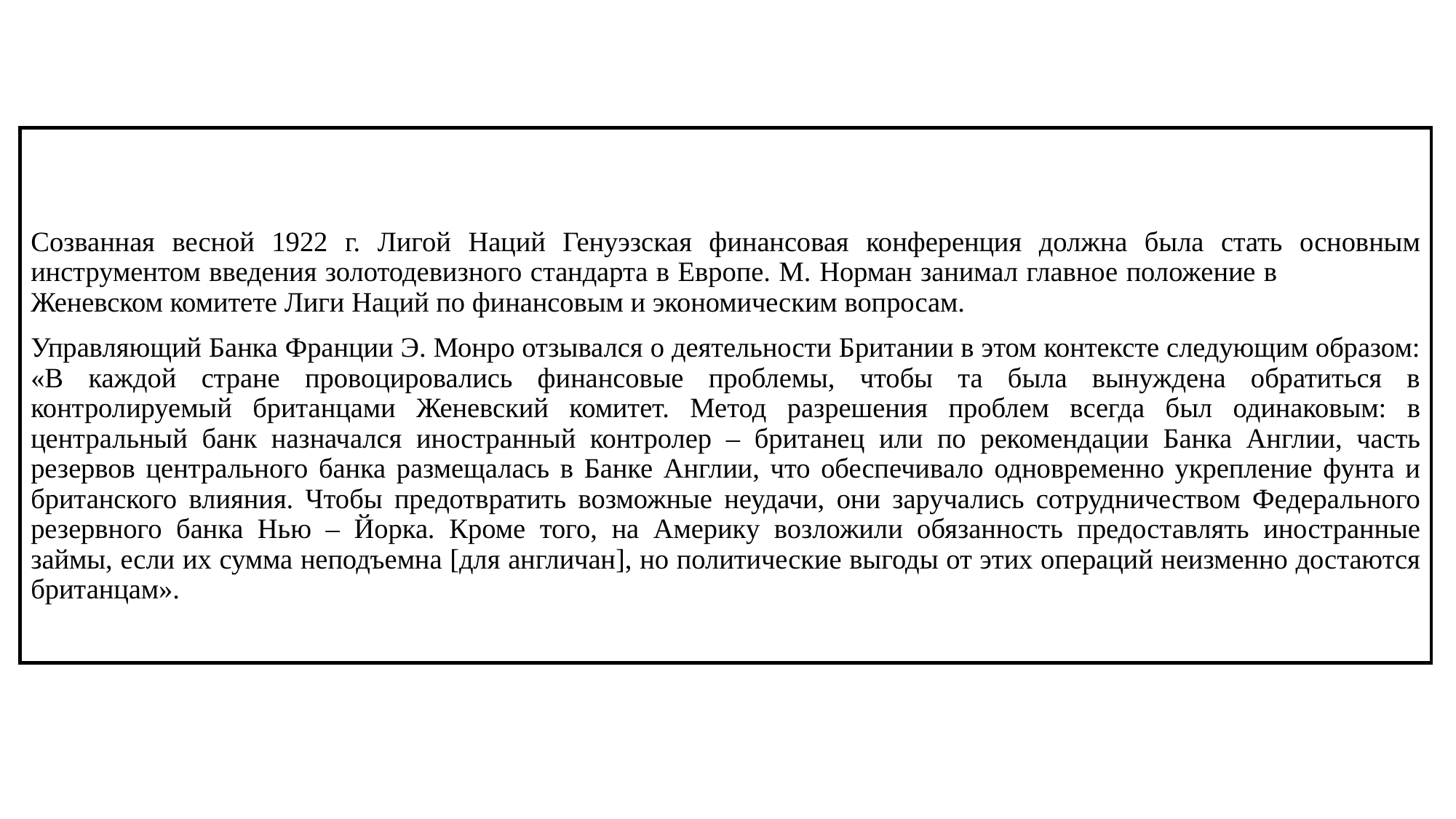

Созванная весной 1922 г. Лигой Наций Генуэзская финансовая конференция должна была стать основным инструментом введения золотодевизного стандарта в Европе. М. Норман занимал главное положение в                  Женевском комитете Лиги Наций по финансовым и экономическим вопросам.
Управляющий Банка Франции Э. Монро отзывался о деятельности Британии в этом контексте следующим образом: «В каждой стране провоцировались финансовые проблемы, чтобы та была вынуждена обратиться в контролируемый британцами Женевский комитет. Метод разрешения проблем всегда был одинаковым: в центральный банк назначался иностранный контролер – британец или по рекомендации Банка Англии, часть резервов центрального банка размещалась в Банке Англии, что обеспечивало одновременно укрепление фунта и британского влияния. Чтобы предотвратить возможные неудачи, они заручались сотрудничеством Федерального резервного банка Нью – Йорка. Кроме того, на Америку возложили обязанность предоставлять иностранные займы, если их сумма неподъемна [для англичан], но политические выгоды от этих операций неизменно достаются британцам».